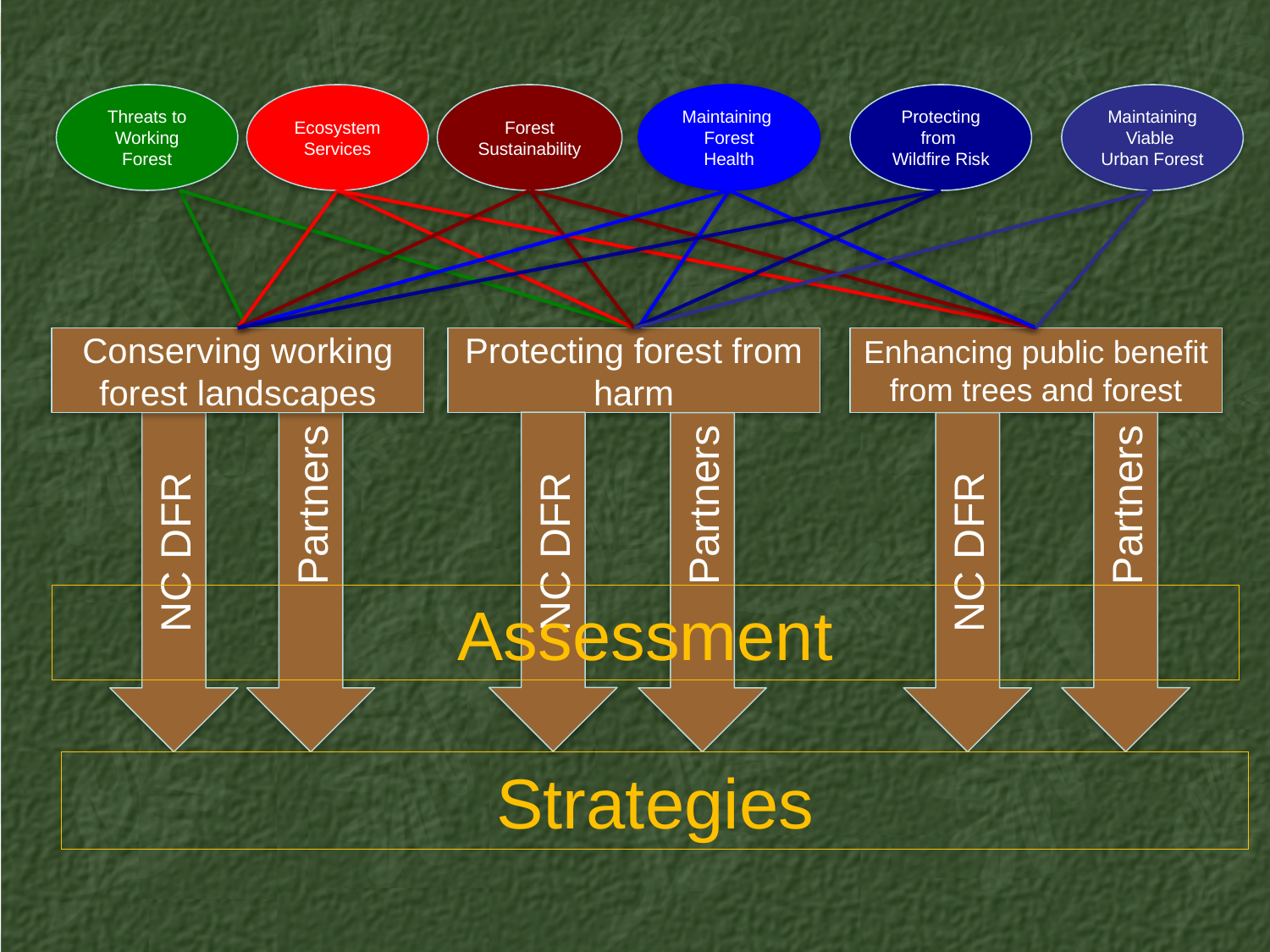

Threats to Working Forest
Ecosystem Services
Forest Sustainability
Maintaining  Forest Health
Protecting from
Wildfire Risk
Maintaining Viable
Urban Forest
Conserving working forest landscapes
Protecting forest from harm
Enhancing public benefit from trees and forest
NC DFR
Partners
NC DFR
Partners
Partners
NC DFR
Assessment
Strategies